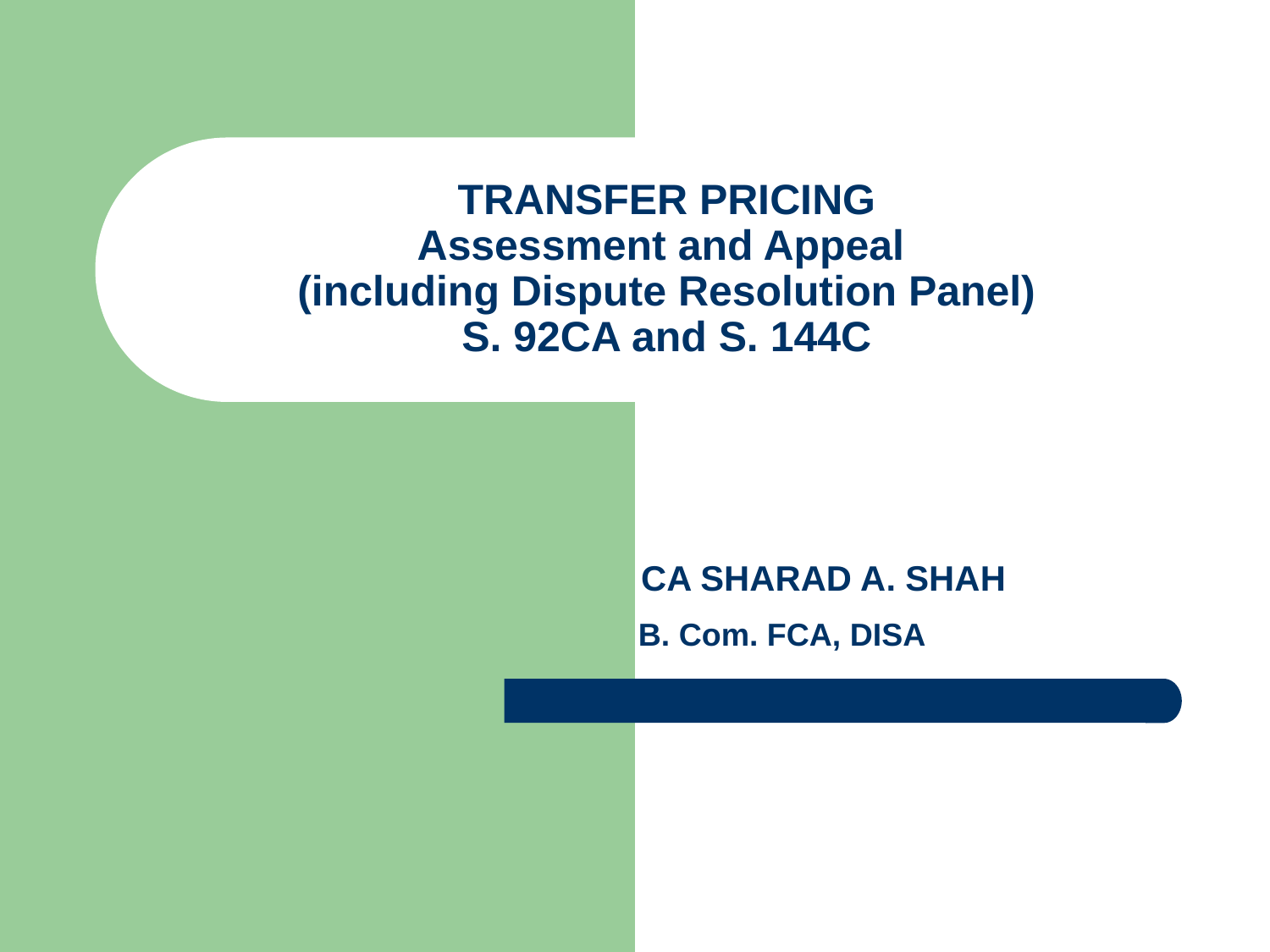

# TRANSFER PRICING Assessment and Appeal (including Dispute Resolution Panel) S. 92CA and S. 144C
       CA SHARAD A. SHAH
           B. Com. FCA, DISA